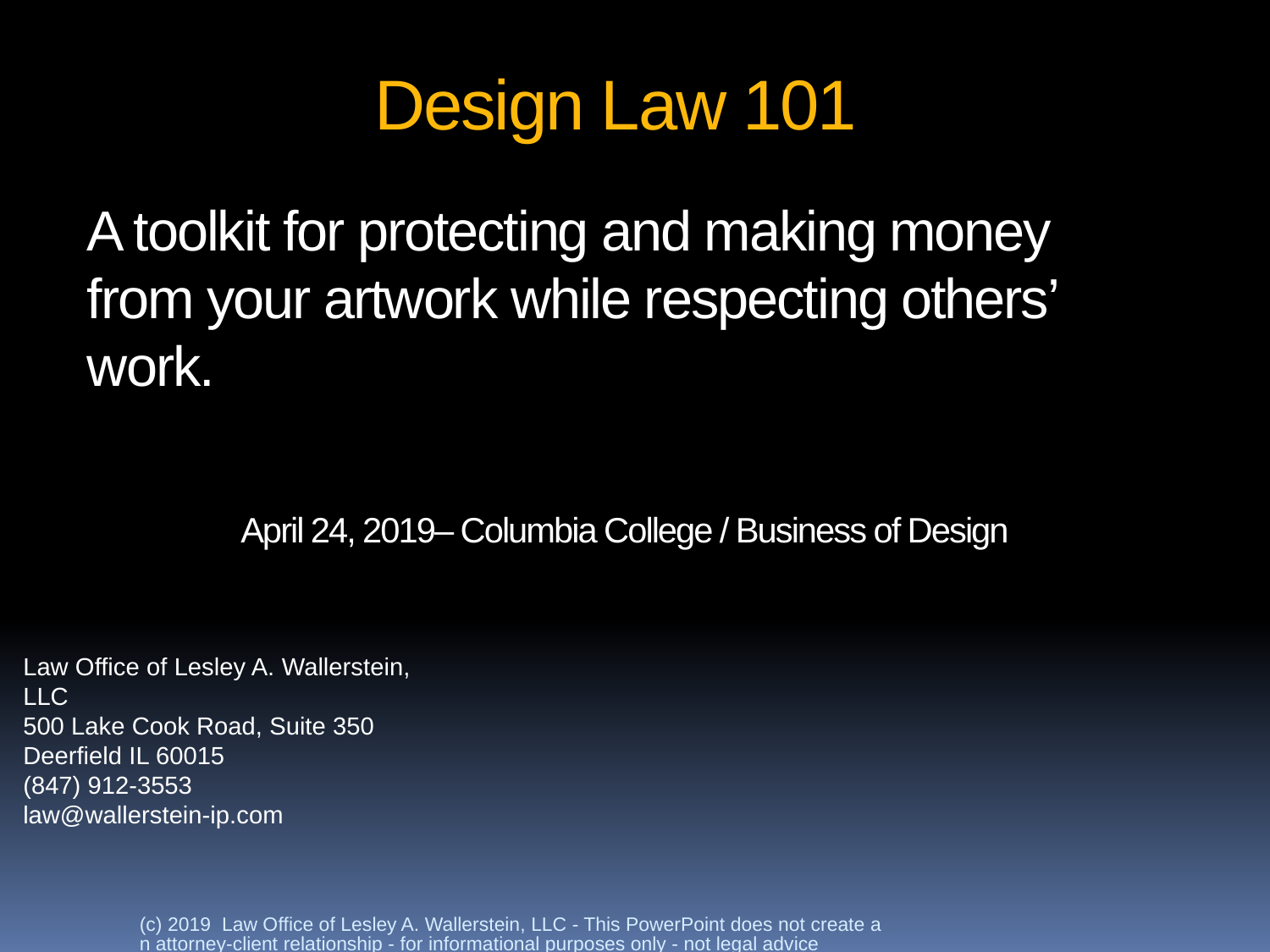

Design Law 101

A toolkit for protecting and making money from your artwork while respecting others’ work.

April 24, 2019– Columbia College / Business of Design

Law Office of Lesley A. Wallerstein, LLC
500 Lake Cook Road, Suite 350
Deerfield IL 60015
(847) 912-3553
law@wallerstein-ip.com
(c) 2019  Law Office of Lesley A. Wallerstein, LLC - This PowerPoint does not create an attorney-client relationship - for informational purposes only - not legal advice